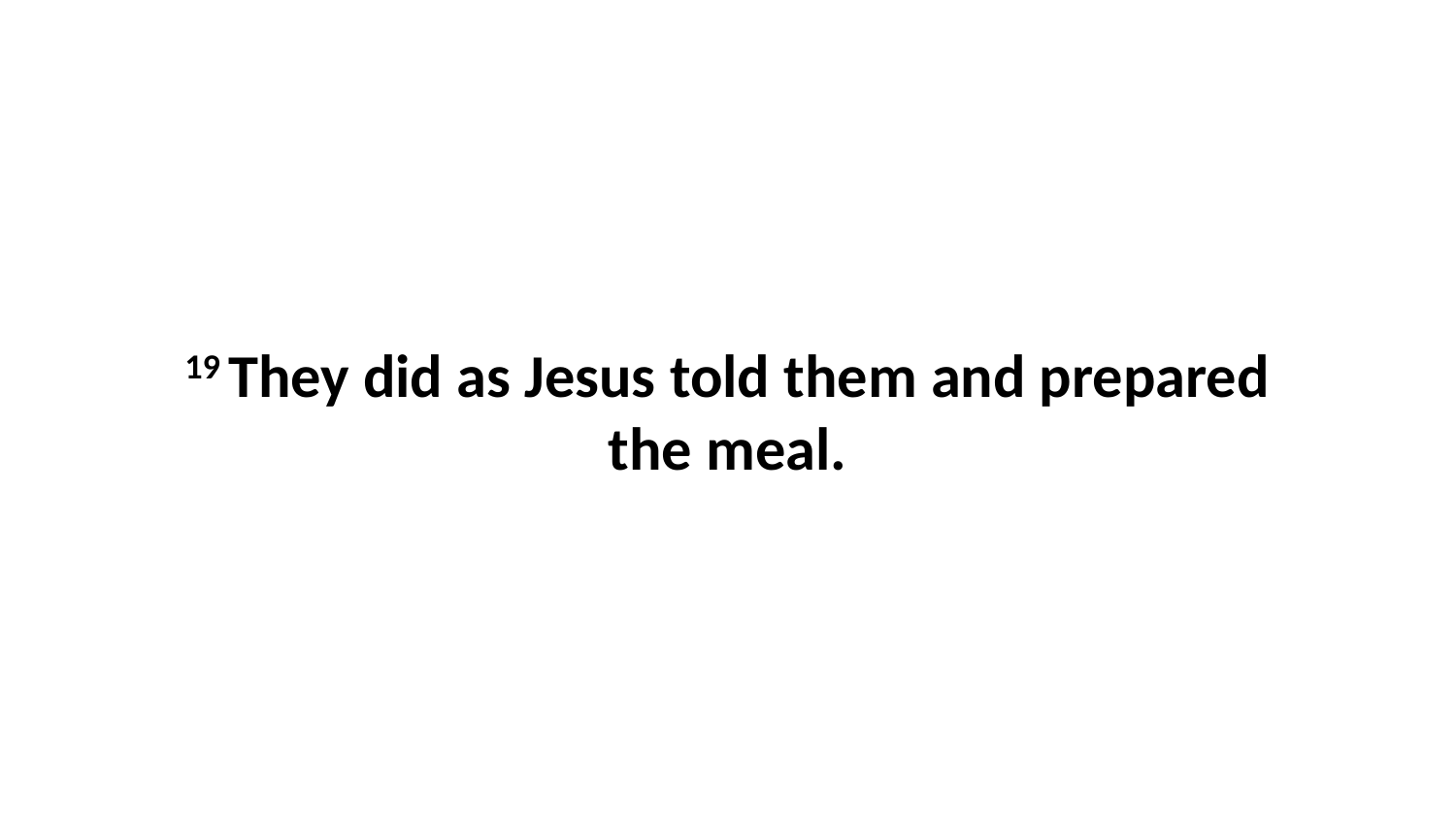

19 They did as Jesus told them and prepared the meal.